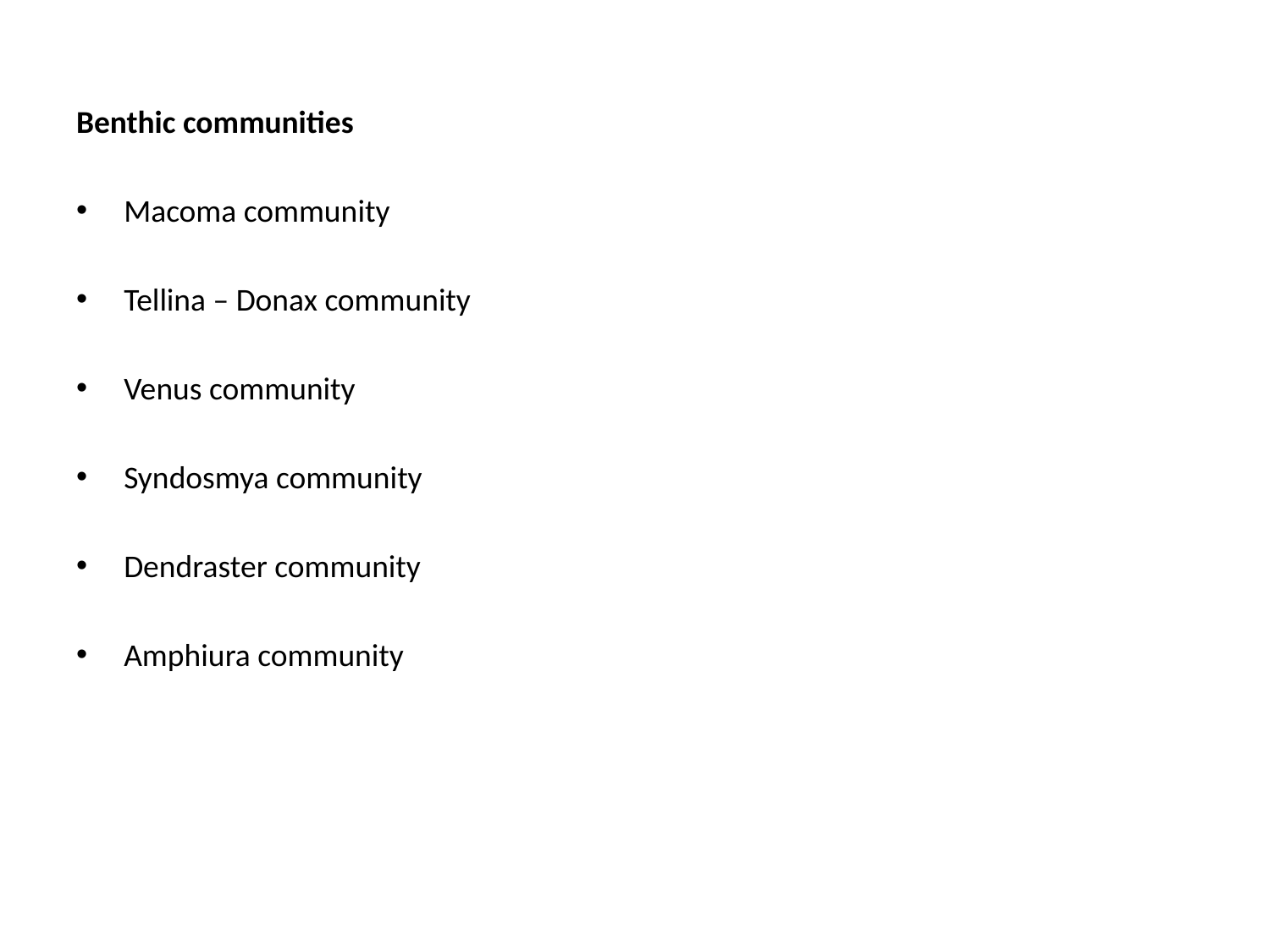

Benthic communities

Macoma community

Tellina – Donax community

Venus community

Syndosmya community

Dendraster community

Amphiura community